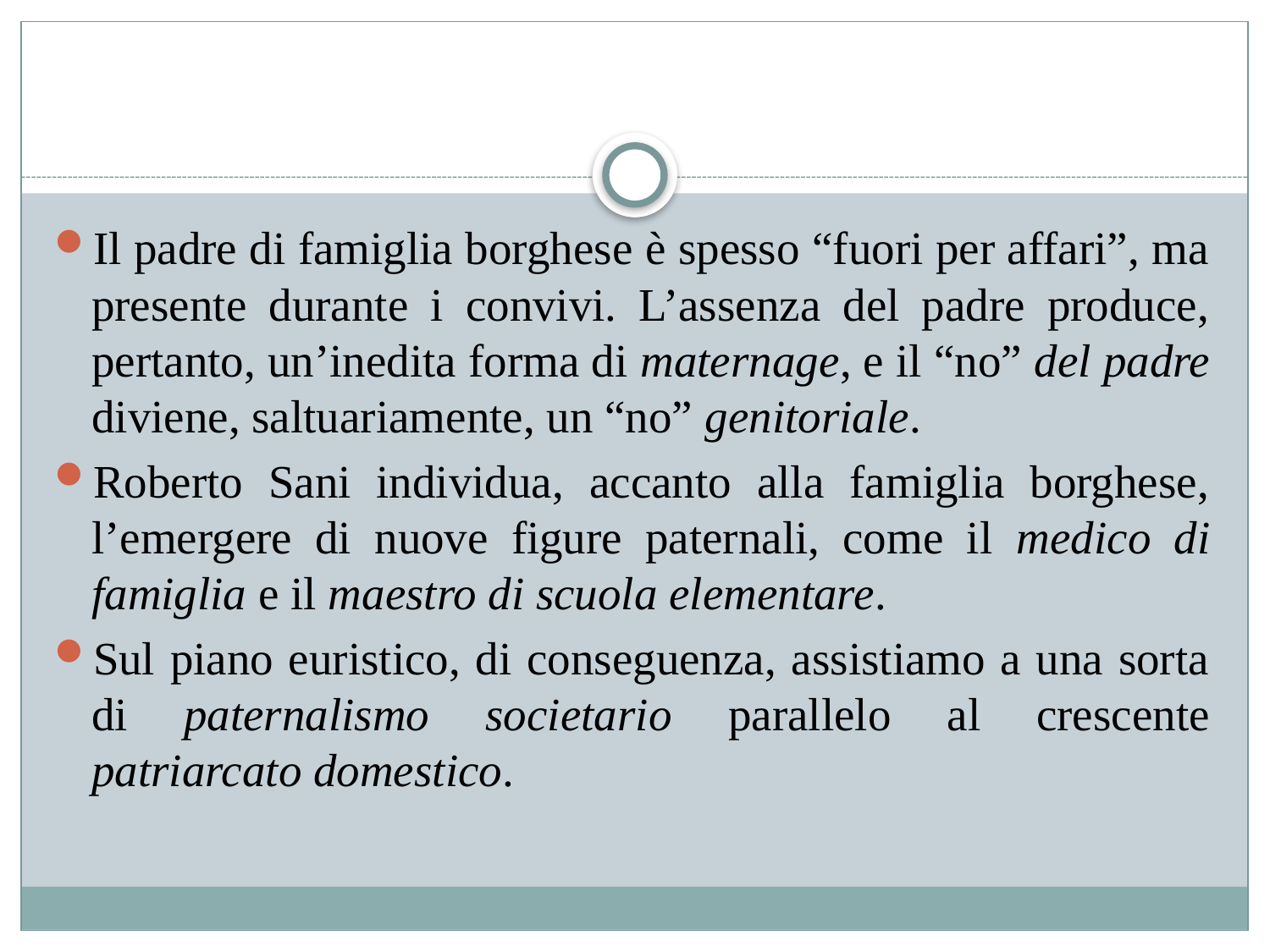

#
Il padre di famiglia borghese è spesso “fuori per affari”, ma presente durante i convivi. L’assenza del padre produce, pertanto, un’inedita forma di maternage, e il “no” del padre diviene, saltuariamente, un “no” genitoriale.
Roberto Sani individua, accanto alla famiglia borghese, l’emergere di nuove figure paternali, come il medico di famiglia e il maestro di scuola elementare.
Sul piano euristico, di conseguenza, assistiamo a una sorta di paternalismo societario parallelo al crescente patriarcato domestico.